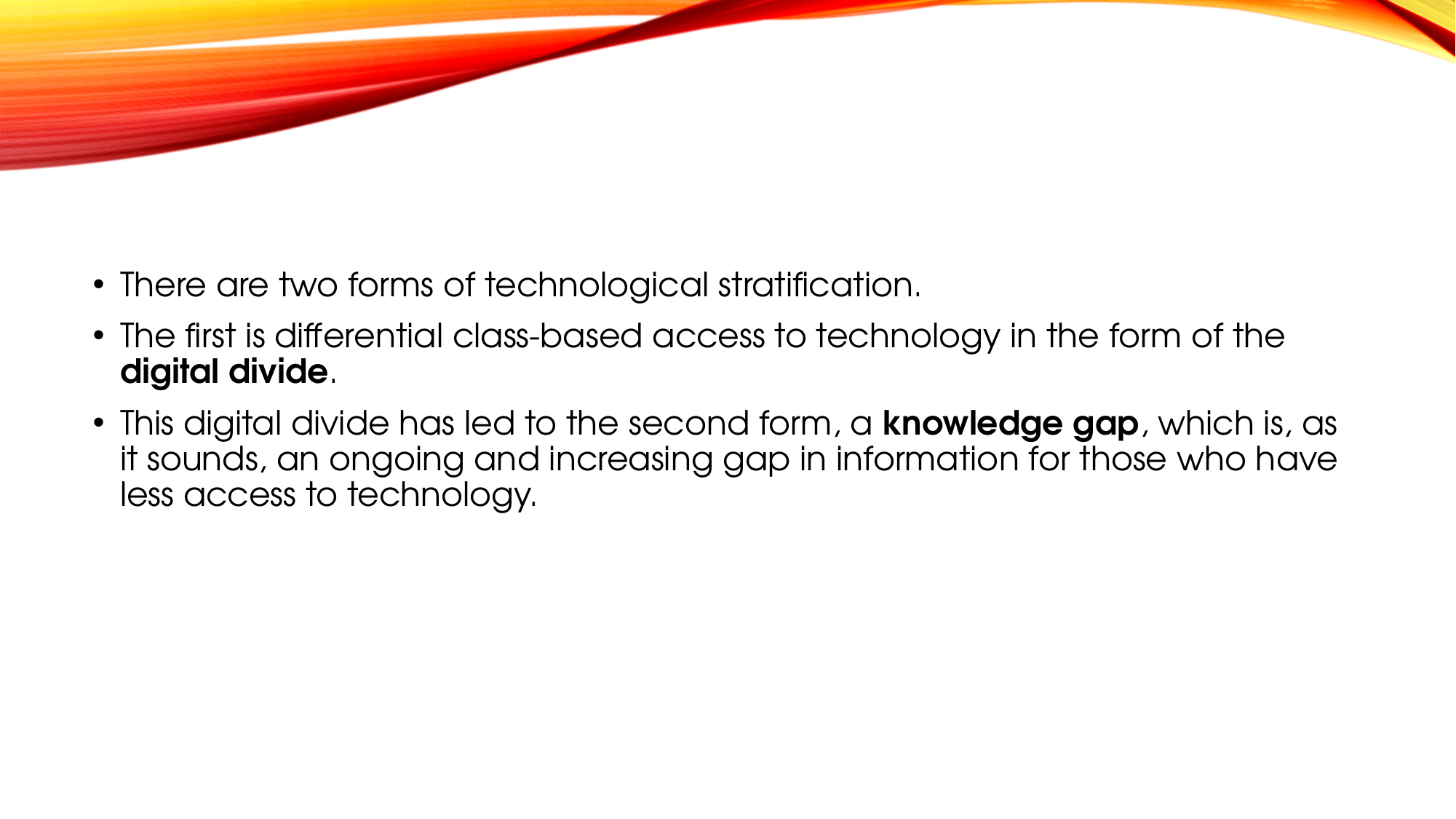

#
There are two forms of technological stratification.
The first is differential class-based access to technology in the form of the digital divide.
This digital divide has led to the second form, a knowledge gap, which is, as it sounds, an ongoing and increasing gap in information for those who have less access to technology.